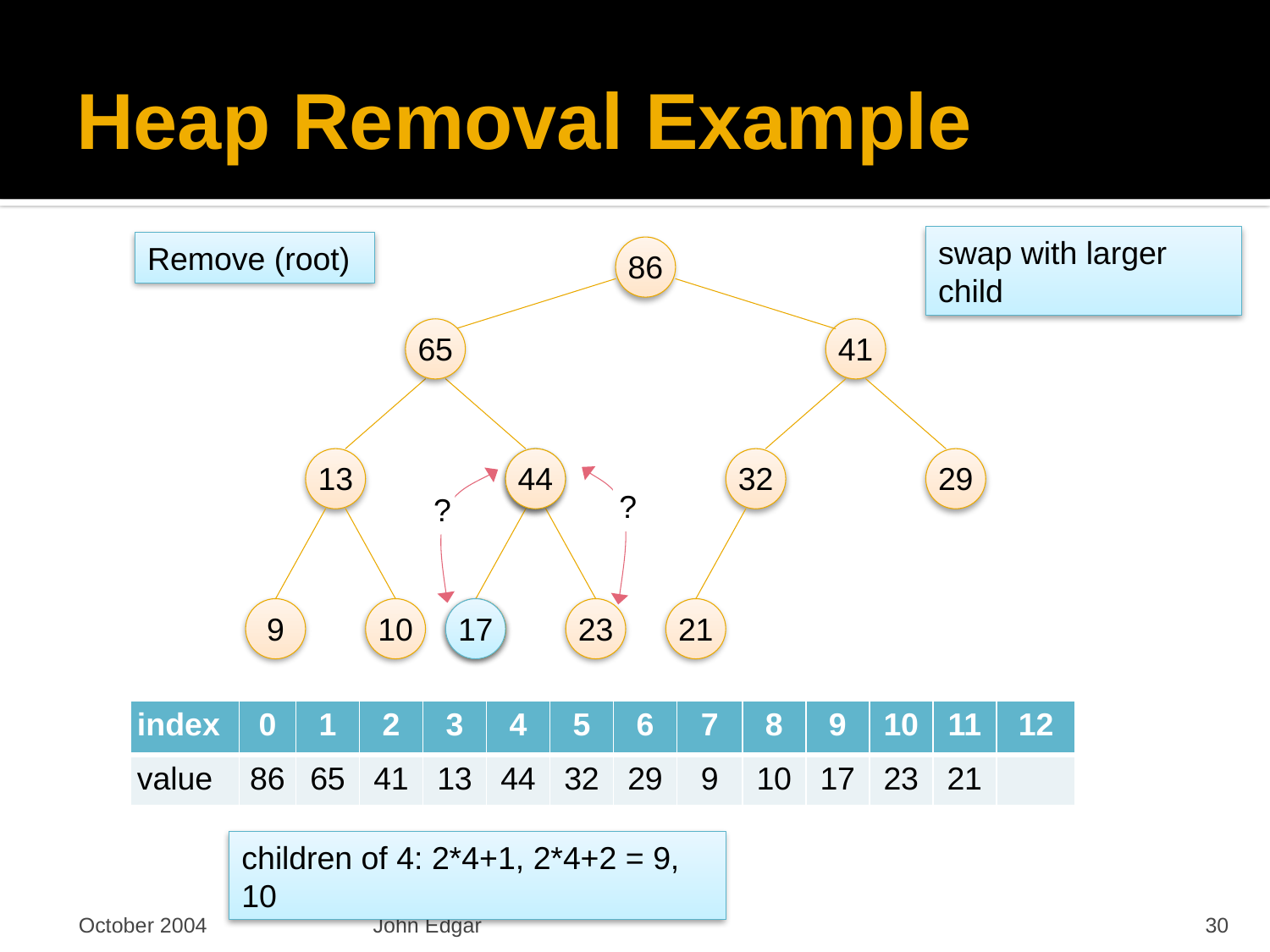

# Heap Removal Example
swap with larger child
Remove (root)

86

65

41

13

32

29

17

44

?

?

9

10

17

44

23

21
| index | 0 | 1 | 2 | 3 | 4 | 5 | 6 | 7 | 8 | 9 | 10 | 11 | 12 |
| --- | --- | --- | --- | --- | --- | --- | --- | --- | --- | --- | --- | --- | --- |
| value | 86 | 65 | 41 | 13 | 17 | 32 | 29 | 9 | 10 | 44 | 23 | 21 |  |
| index | 0 | 1 | 2 | 3 | 4 | 5 | 6 | 7 | 8 | 9 | 10 | 11 | 12 |
| --- | --- | --- | --- | --- | --- | --- | --- | --- | --- | --- | --- | --- | --- |
| value | 86 | 65 | 41 | 13 | 44 | 32 | 29 | 9 | 10 | 17 | 23 | 21 |  |
children of 4: 2*4+1, 2*4+2 = 9, 10
October 2004
John Edgar
30